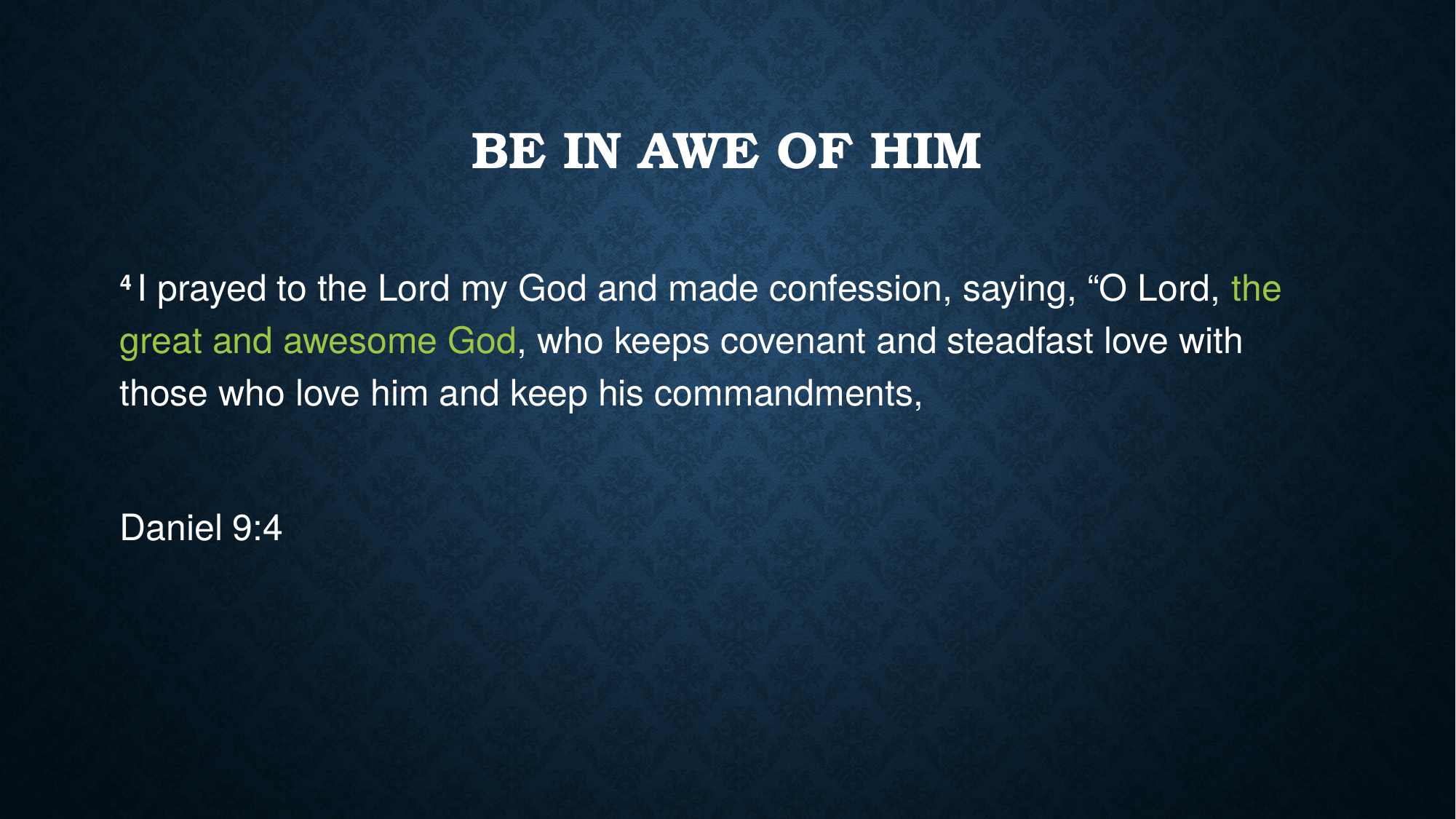

# Be in Awe of him
4 I prayed to the Lord my God and made confession, saying, “O Lord, the great and awesome God, who keeps covenant and steadfast love with those who love him and keep his commandments,

Daniel 9:4